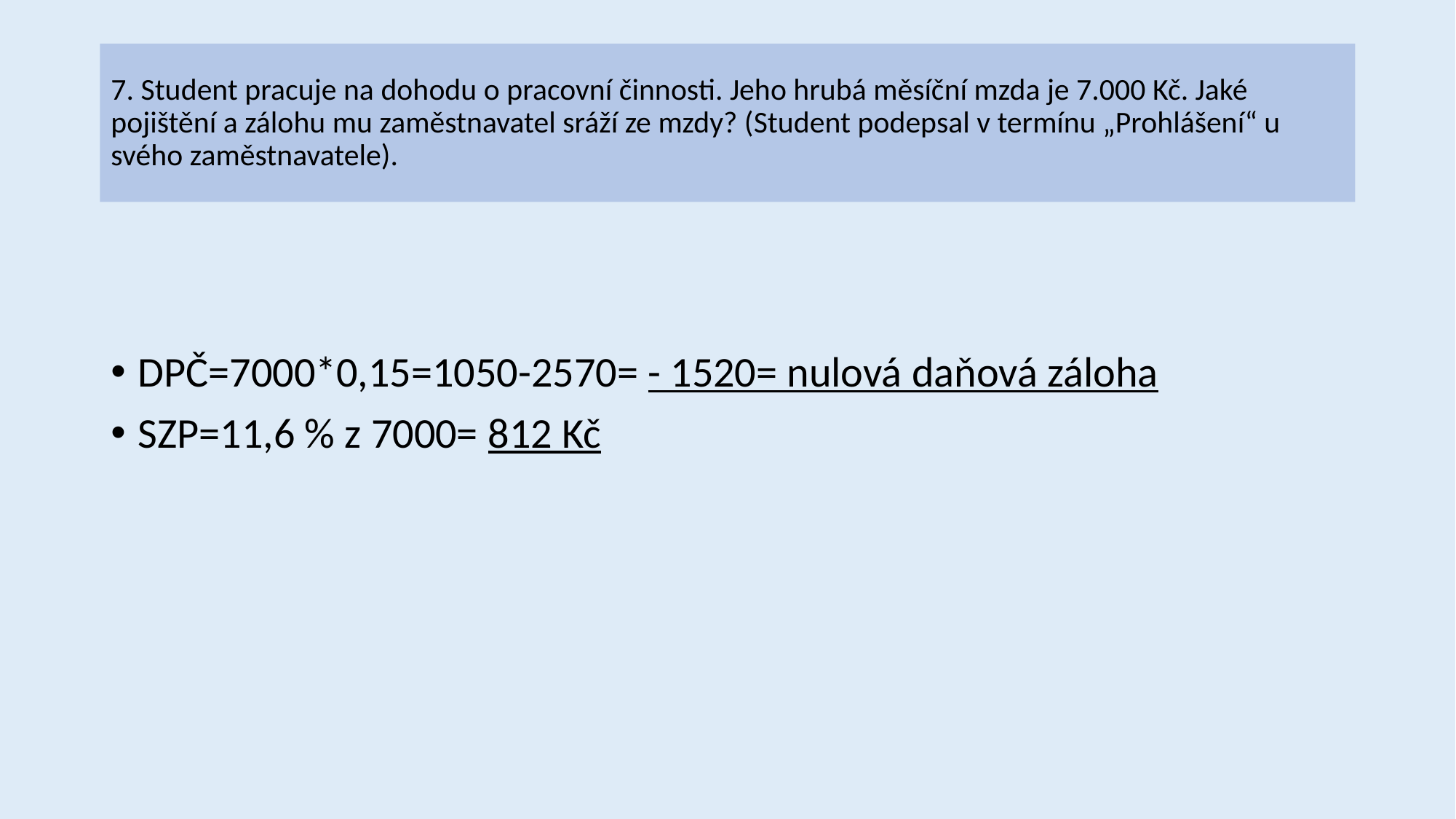

# 7. Student pracuje na dohodu o pracovní činnosti. Jeho hrubá měsíční mzda je 7.000 Kč. Jaké pojištění a zálohu mu zaměstnavatel sráží ze mzdy? (Student podepsal v termínu „Prohlášení“ u svého zaměstnavatele).

DPČ=7000*0,15=1050-2570= - 1520= nulová daňová záloha
SZP=11,6 % z 7000= 812 Kč